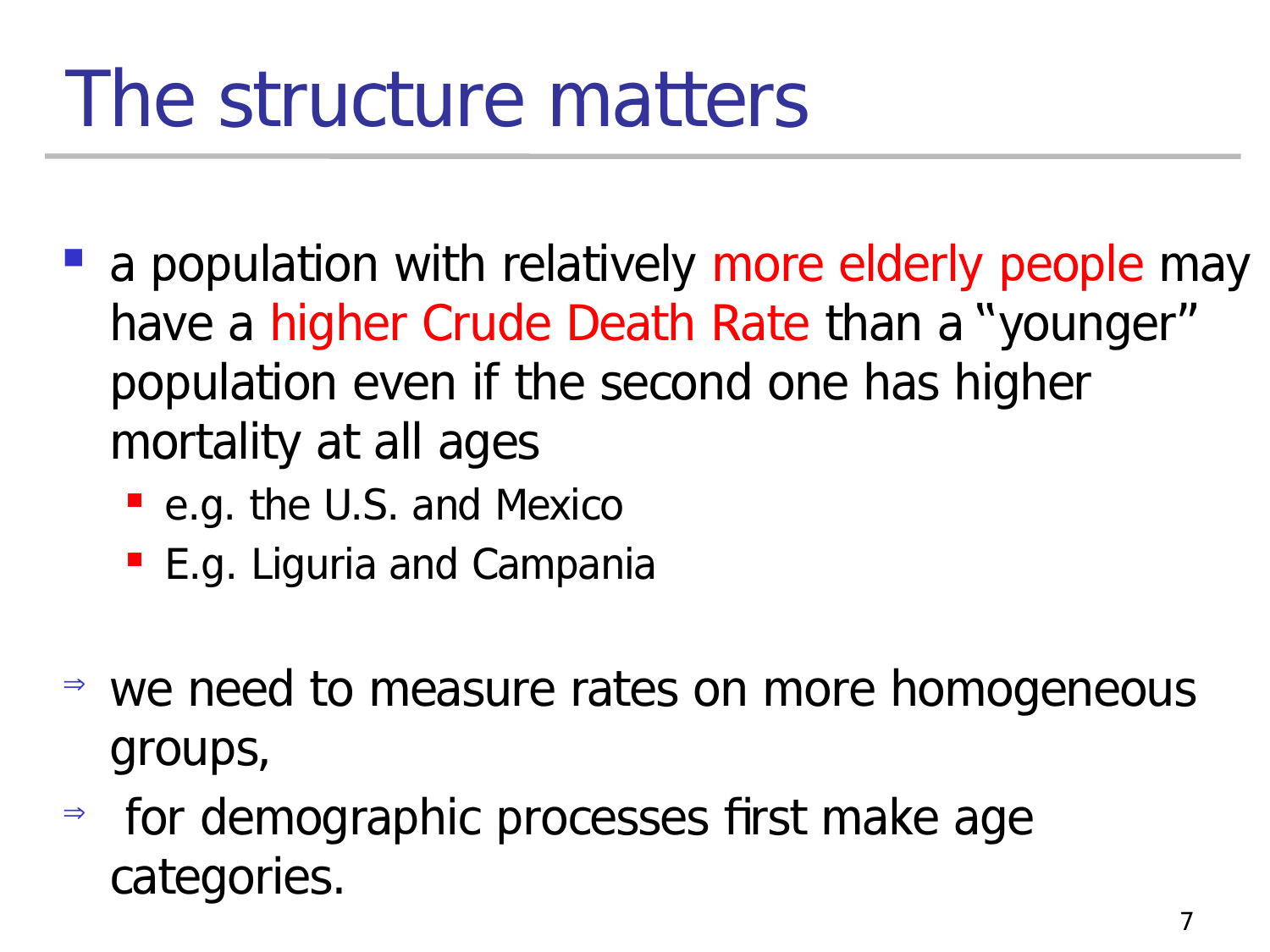

# The structure matters
a population with relatively more elderly people may have a higher Crude Death Rate than a “younger” population even if the second one has higher mortality at all ages
e.g. the U.S. and Mexico
E.g. Liguria and Campania

we need to measure rates on more homogeneous groups,
 for demographic processes first make age categories.

7